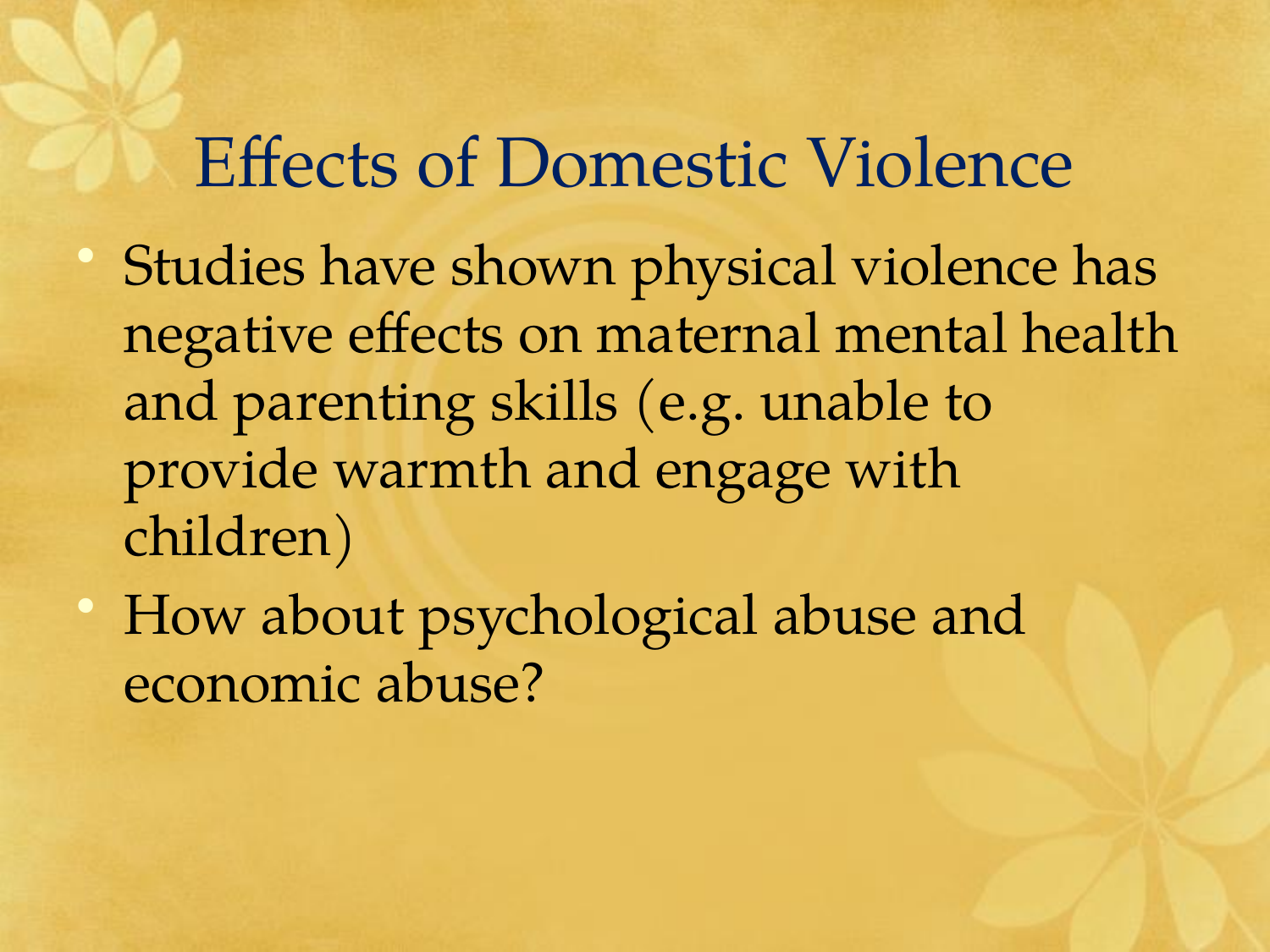

# Effects of Domestic Violence
Studies have shown physical violence has negative effects on maternal mental health and parenting skills (e.g. unable to provide warmth and engage with children)
How about psychological abuse and economic abuse?